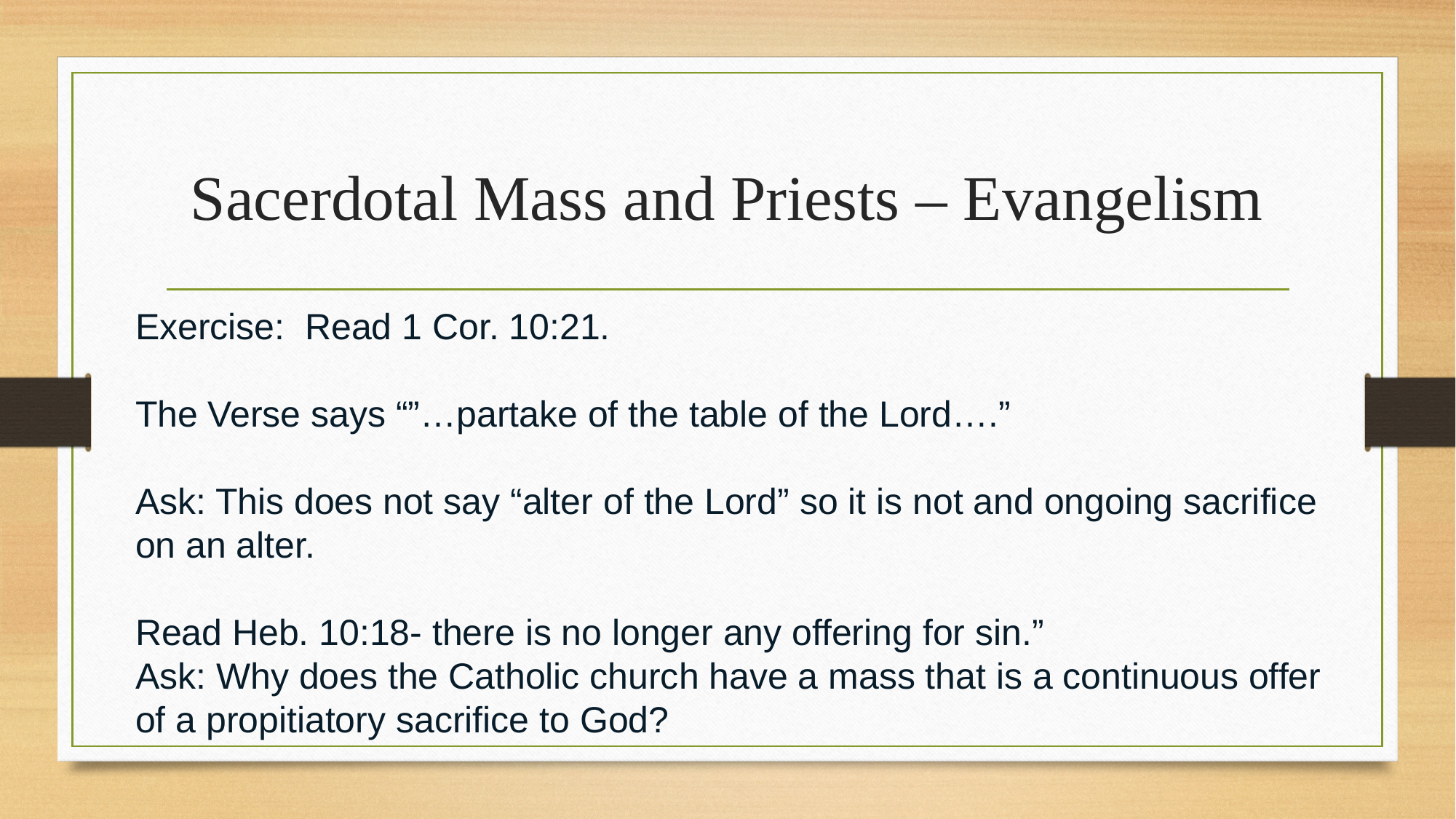

# Sacerdotal Mass and Priests – Evangelism
Exercise:  Read 1 Cor. 10:21.

The Verse says “”…partake of the table of the Lord….”

Ask: This does not say “alter of the Lord” so it is not and ongoing sacrifice on an alter.

Read Heb. 10:18- there is no longer any offering for sin.”
Ask: Why does the Catholic church have a mass that is a continuous offer of a propitiatory sacrifice to God?